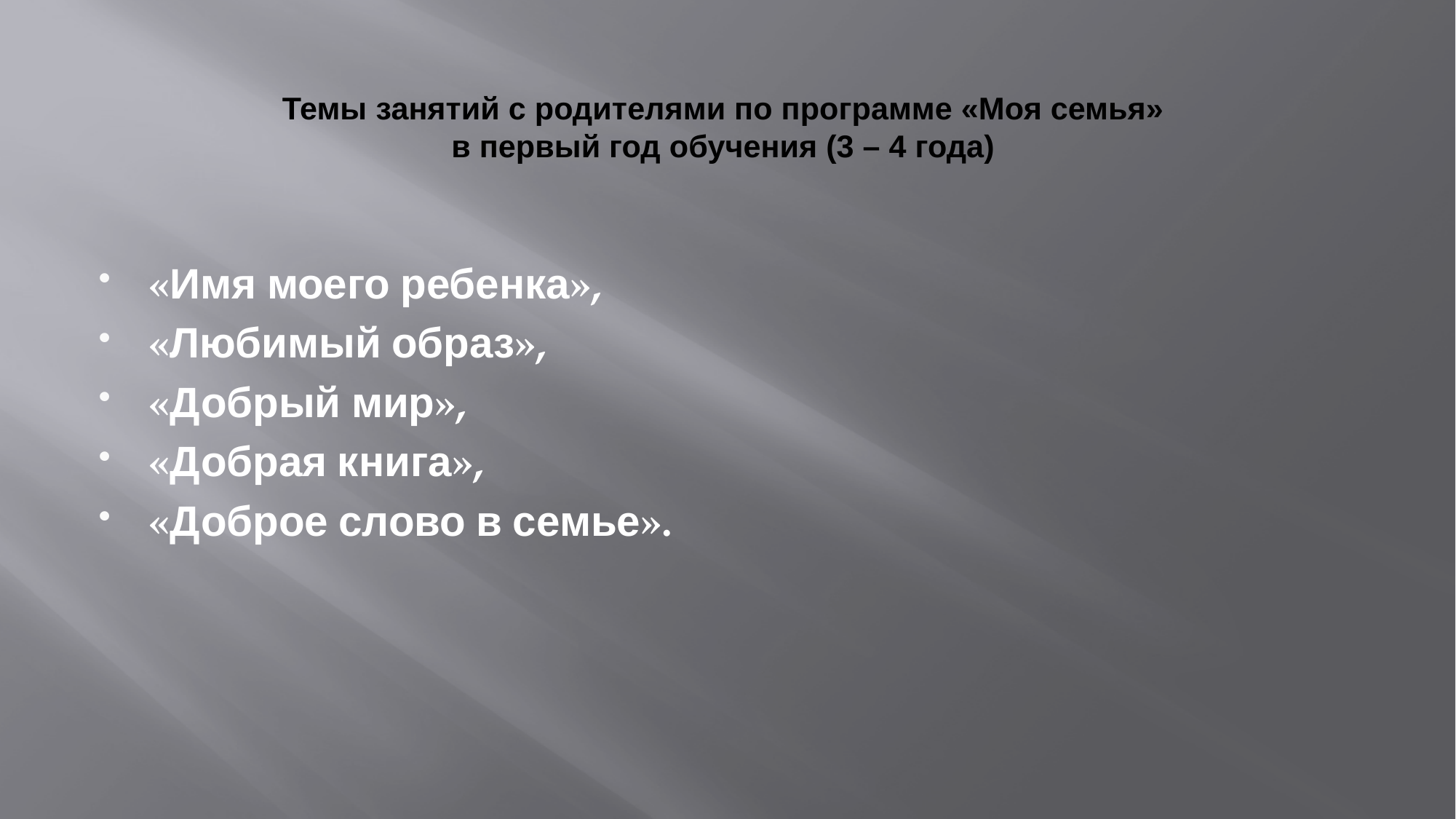

# Темы занятий с родителями по программе «Моя семья» в первый год обучения (3 – 4 года)

«Имя моего ребенка»,
«Любимый образ»,
«Добрый мир»,
«Добрая книга»,
«Доброе слово в семье».